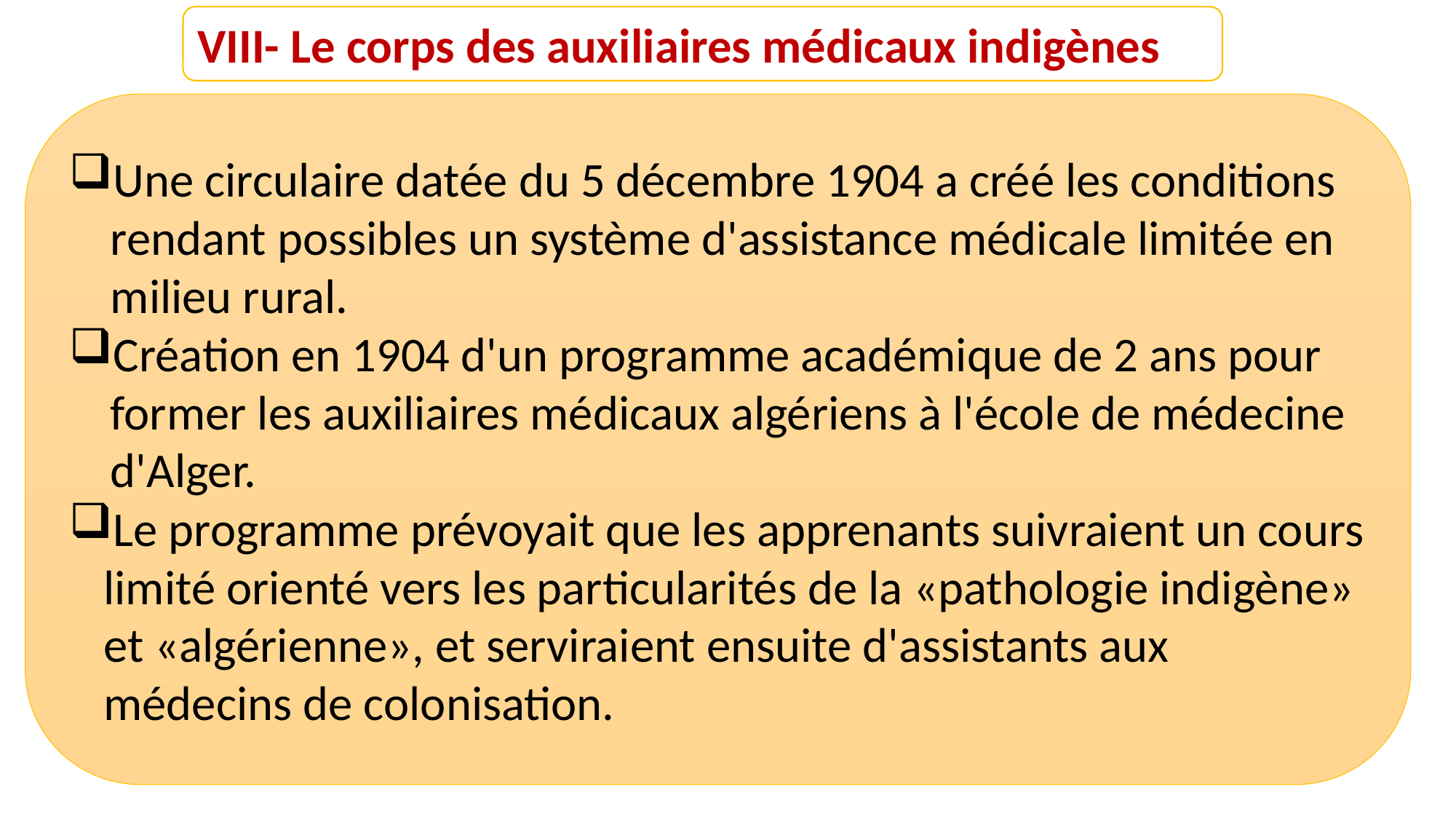

VIII- Le corps des auxiliaires médicaux indigènes
Une circulaire datée du 5 décembre 1904 a créé les conditions rendant possibles un système d'assistance médicale limitée en milieu rural.
Création en 1904 d'un programme académique de 2 ans pour former les auxiliaires médicaux algériens à l'école de médecine d'Alger.
Le programme prévoyait que les apprenants suivraient un cours limité orienté vers les particularités de la «pathologie indigène» et «algérienne», et serviraient ensuite d'assistants aux médecins de colonisation.